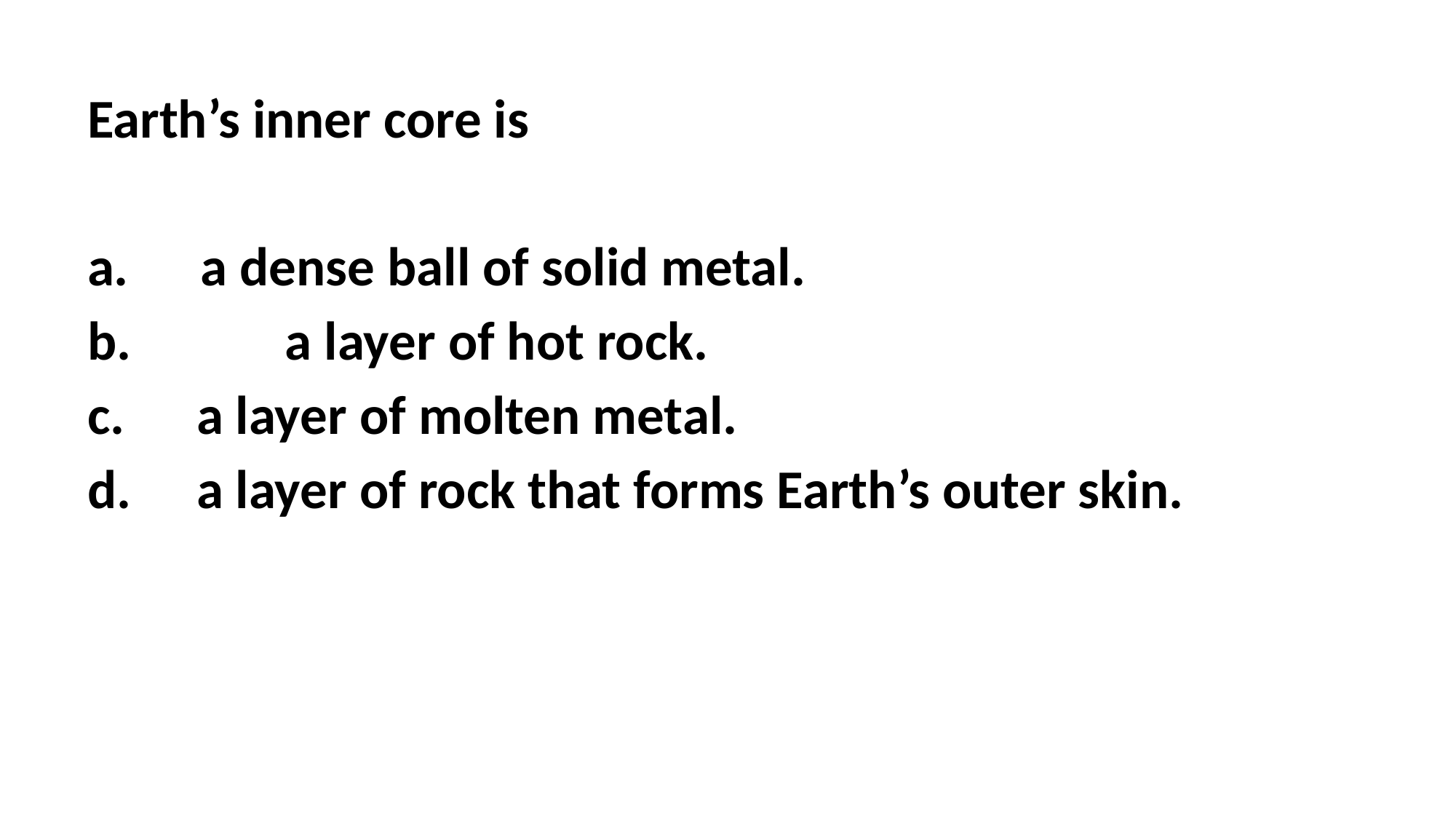

Earth’s inner core is

  a dense ball of solid metal.
	a layer of hot rock.
c.	a layer of molten metal.
d.	a layer of rock that forms Earth’s outer skin.